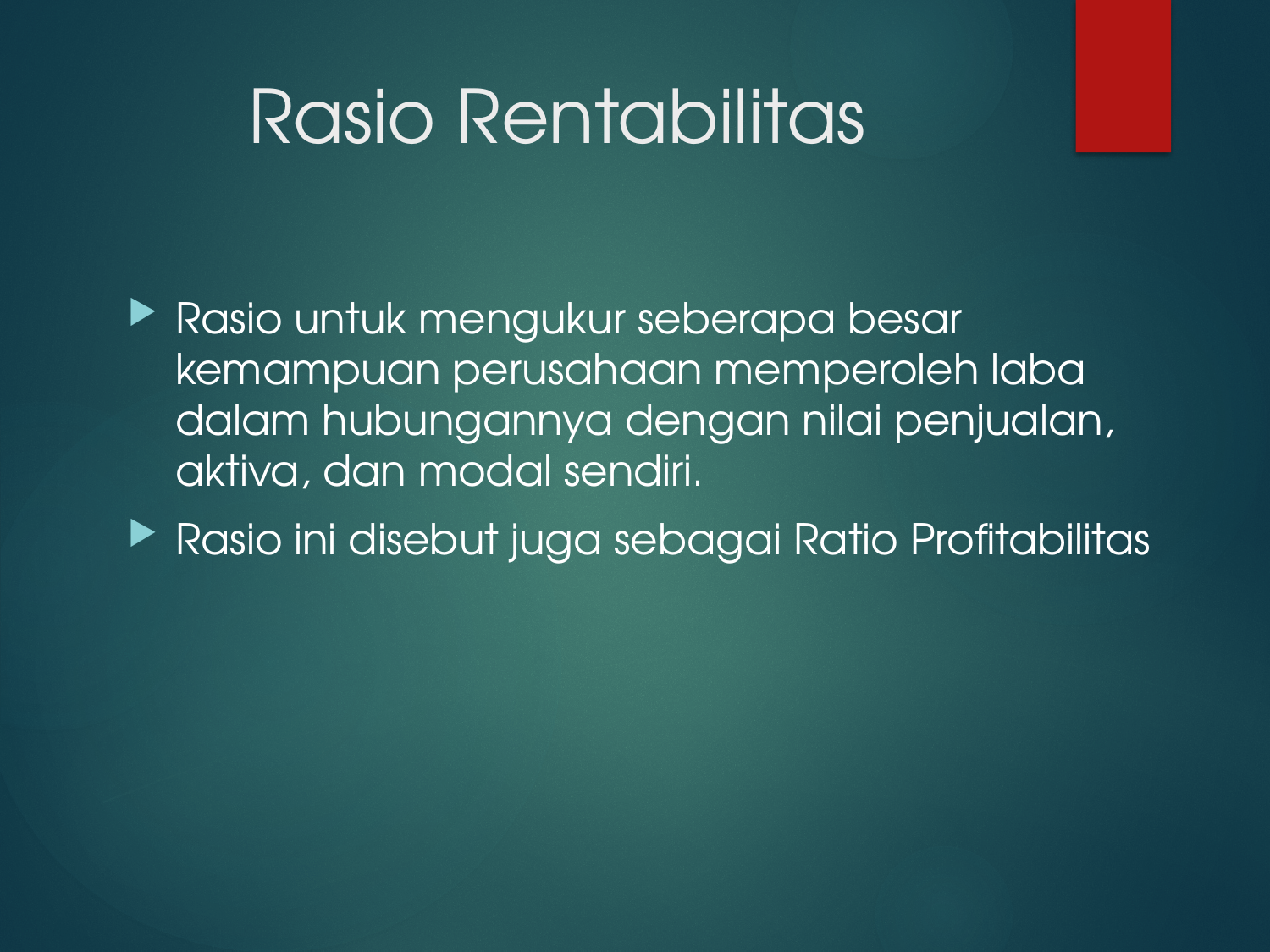

# Rasio Rentabilitas
Rasio untuk mengukur seberapa besar kemampuan perusahaan memperoleh laba dalam hubungannya dengan nilai penjualan, aktiva, dan modal sendiri.
Rasio ini disebut juga sebagai Ratio Profitabilitas